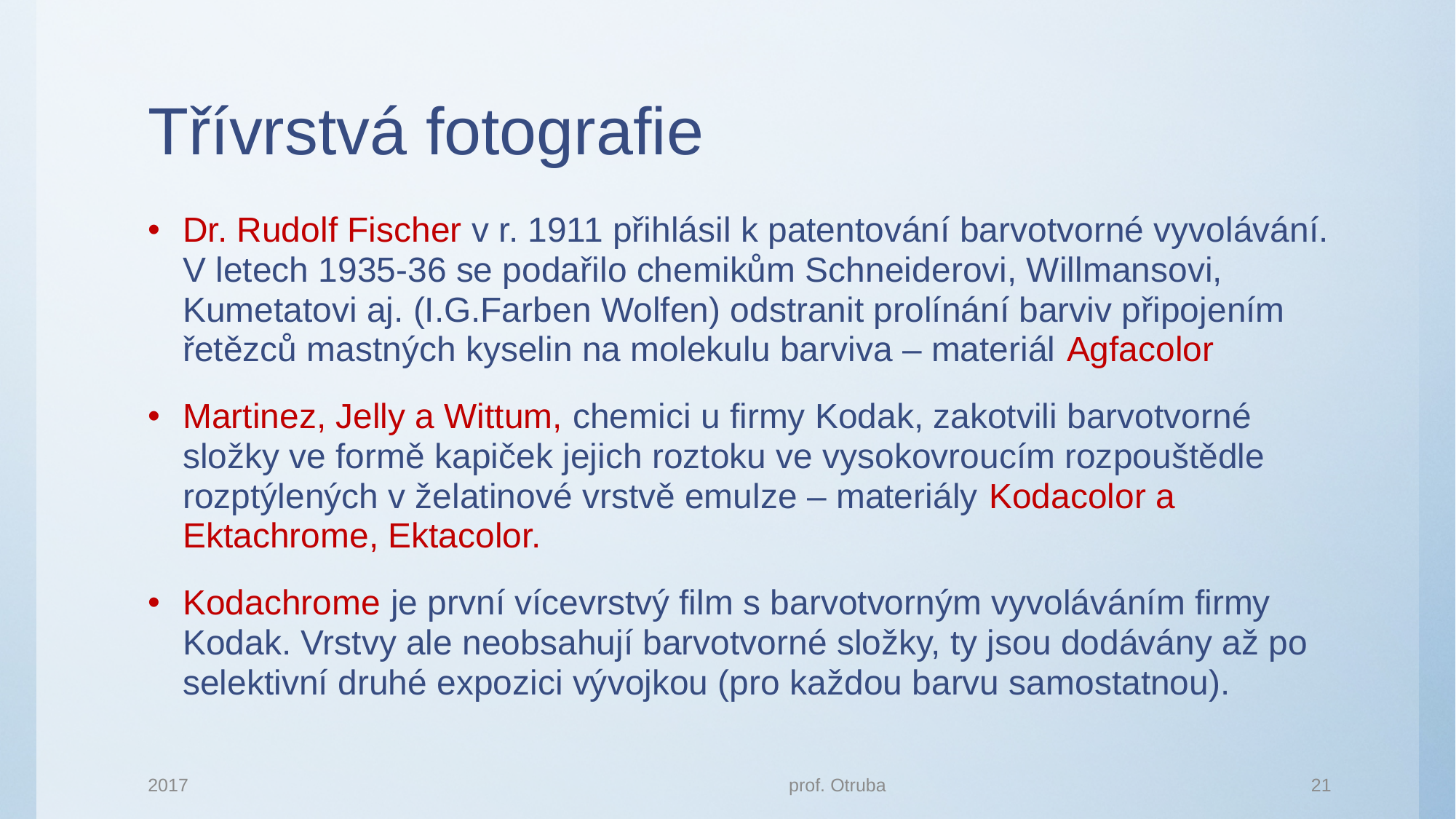

# Třívrstvá fotografie
Dr. Rudolf Fischer v r. 1911 přihlásil k patentování barvotvorné vyvolávání. V letech 1935-36 se podařilo chemikům Schneiderovi, Willmansovi, Kumetatovi aj. (I.G.Farben Wolfen) odstranit prolínání barviv připojením řetězců mastných kyselin na molekulu barviva – materiál Agfacolor
Martinez, Jelly a Wittum, chemici u firmy Kodak, zakotvili barvotvorné složky ve formě kapiček jejich roztoku ve vysokovroucím rozpouštědle rozptýlených v želatinové vrstvě emulze – materiály Kodacolor a Ektachrome, Ektacolor.
Kodachrome je první vícevrstvý film s barvotvorným vyvoláváním firmy Kodak. Vrstvy ale neobsahují barvotvorné složky, ty jsou dodávány až po selektivní druhé expozici vývojkou (pro každou barvu samostatnou).

2017
prof. Otruba
21